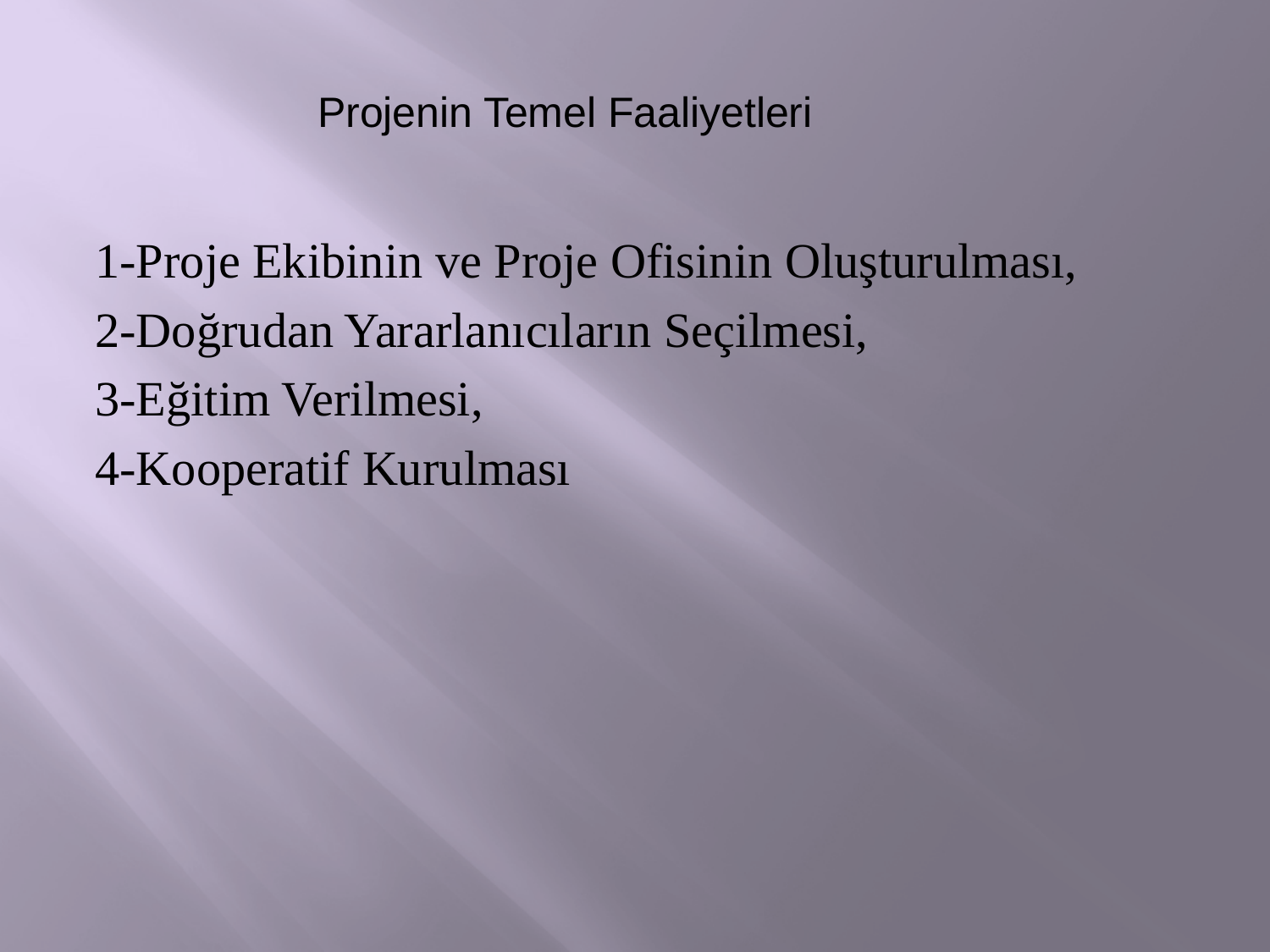

Projenin Temel Faaliyetleri
1-Proje Ekibinin ve Proje Ofisinin Oluşturulması,
2-Doğrudan Yararlanıcıların Seçilmesi,
3-Eğitim Verilmesi,
4-Kooperatif Kurulması